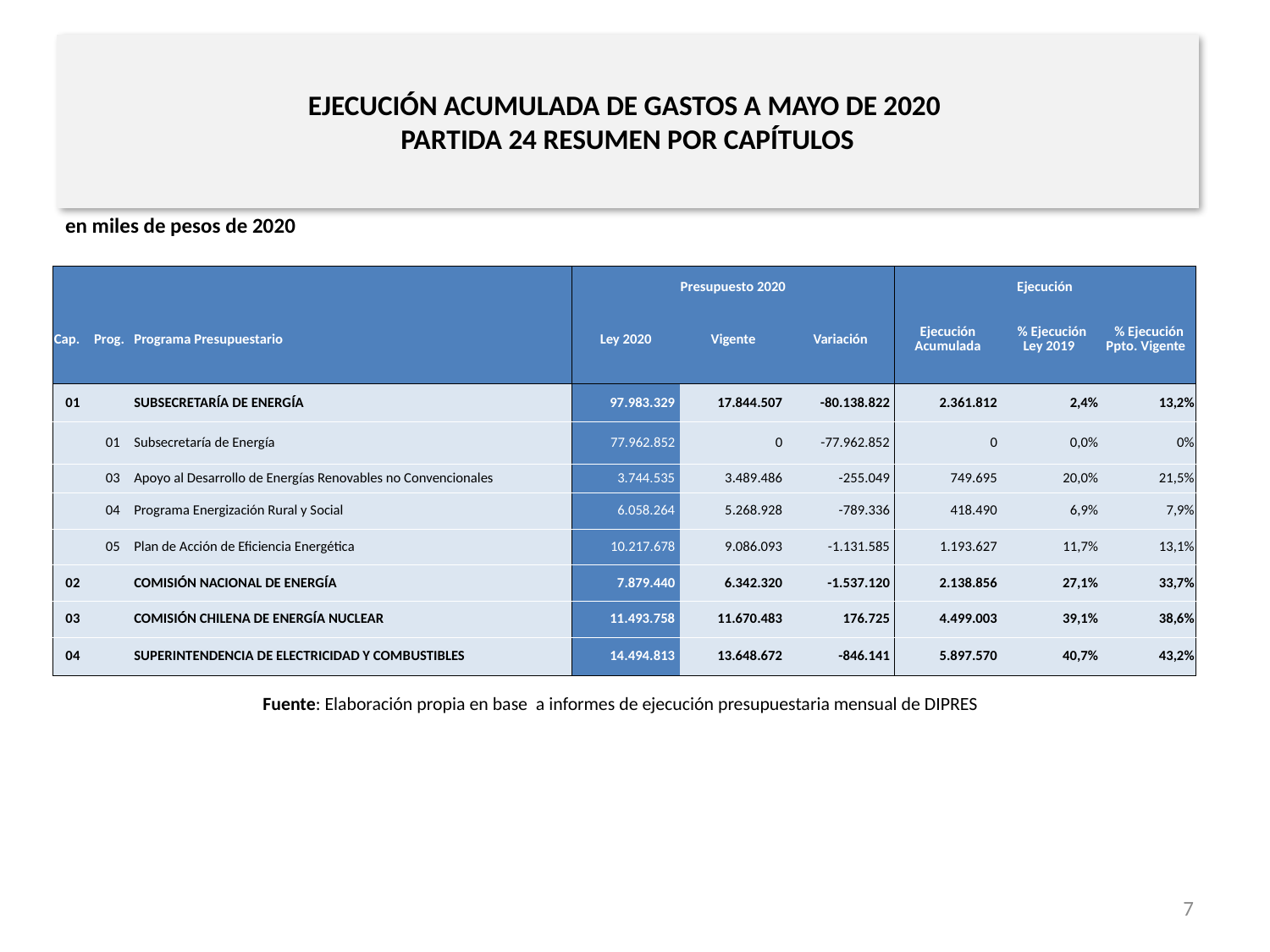

# EJECUCIÓN ACUMULADA DE GASTOS A MAYO DE 2020 PARTIDA 24 RESUMEN POR CAPÍTULOS
en miles de pesos de 2020
|  |  |  | Presupuesto 2020 |  |  | Ejecución |  |  |
| --- | --- | --- | --- | --- | --- | --- | --- | --- |
| Cap. | Prog. | Programa Presupuestario | Ley 2020 | Vigente | Variación | Ejecución Acumulada | % Ejecución Ley 2019 | % Ejecución Ppto. Vigente |
| 01 |  | SUBSECRETARÍA DE ENERGÍA | 97.983.329 | 17.844.507 | -80.138.822 | 2.361.812 | 2,4% | 13,2% |
|  | 01 | Subsecretaría de Energía | 77.962.852 | 0 | -77.962.852 | 0 | 0,0% | 0% |
|  | 03 | Apoyo al Desarrollo de Energías Renovables no Convencionales | 3.744.535 | 3.489.486 | -255.049 | 749.695 | 20,0% | 21,5% |
|  | 04 | Programa Energización Rural y Social | 6.058.264 | 5.268.928 | -789.336 | 418.490 | 6,9% | 7,9% |
|  | 05 | Plan de Acción de Eficiencia Energética | 10.217.678 | 9.086.093 | -1.131.585 | 1.193.627 | 11,7% | 13,1% |
| 02 |  | COMISIÓN NACIONAL DE ENERGÍA | 7.879.440 | 6.342.320 | -1.537.120 | 2.138.856 | 27,1% | 33,7% |
| 03 |  | COMISIÓN CHILENA DE ENERGÍA NUCLEAR | 11.493.758 | 11.670.483 | 176.725 | 4.499.003 | 39,1% | 38,6% |
| 04 |  | SUPERINTENDENCIA DE ELECTRICIDAD Y COMBUSTIBLES | 14.494.813 | 13.648.672 | -846.141 | 5.897.570 | 40,7% | 43,2% |
Fuente: Elaboración propia en base  a informes de ejecución presupuestaria mensual de DIPRES
7